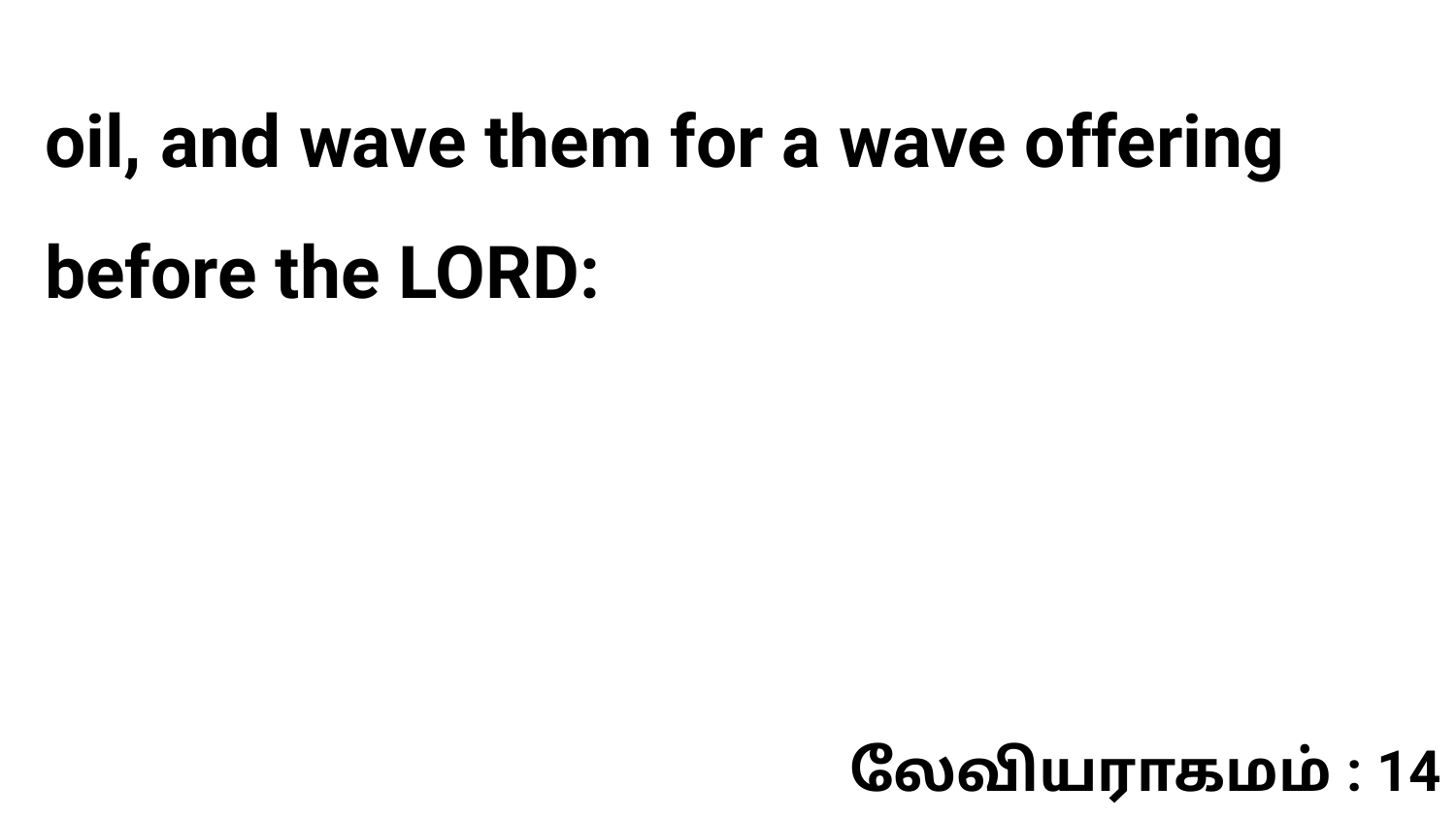

oil, and wave them for a wave offering before the LORD:
லேவியராகமம் : 14